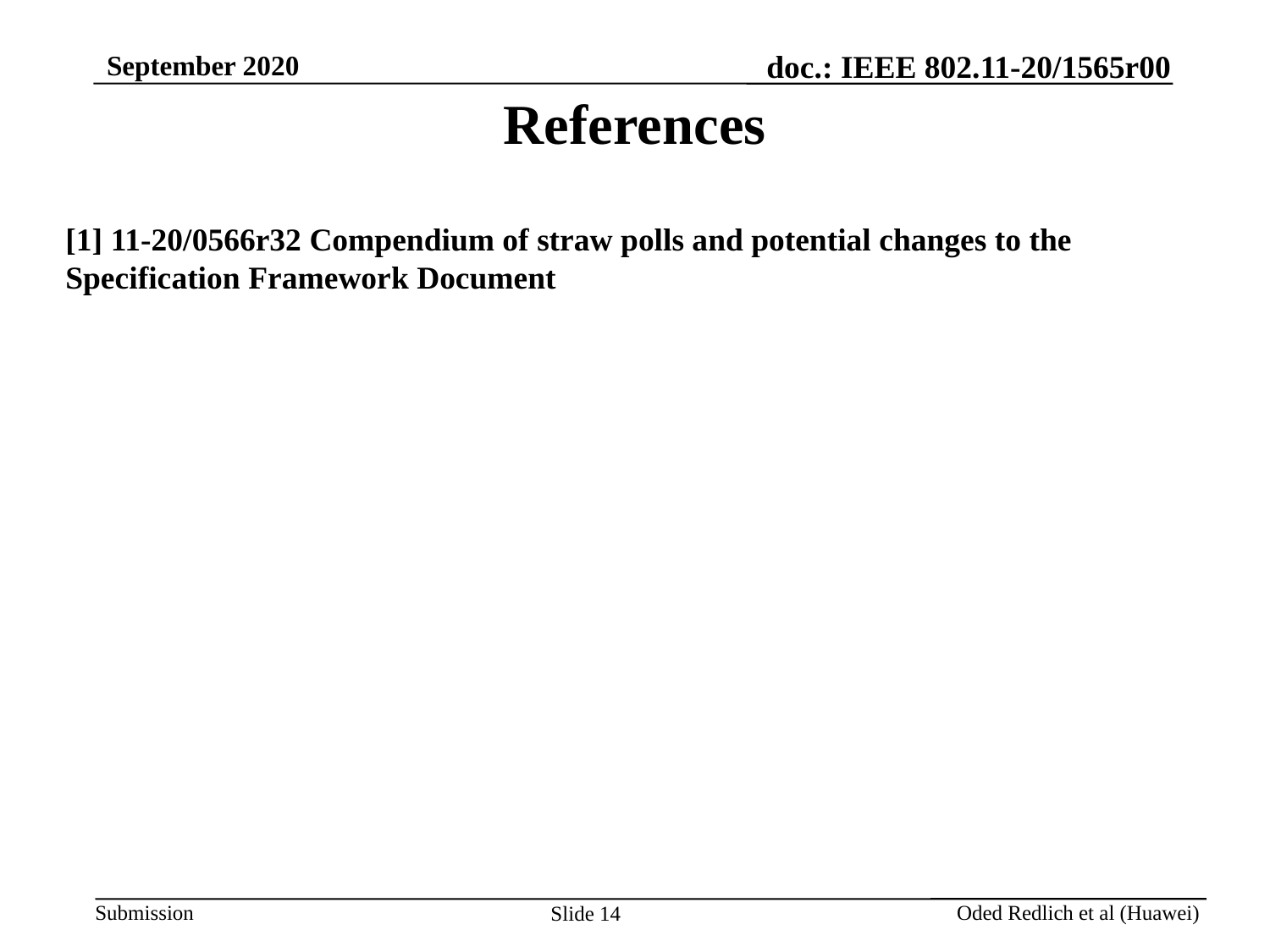

# References
[1] 11-20/0566r32 Compendium of straw polls and potential changes to the Specification Framework Document